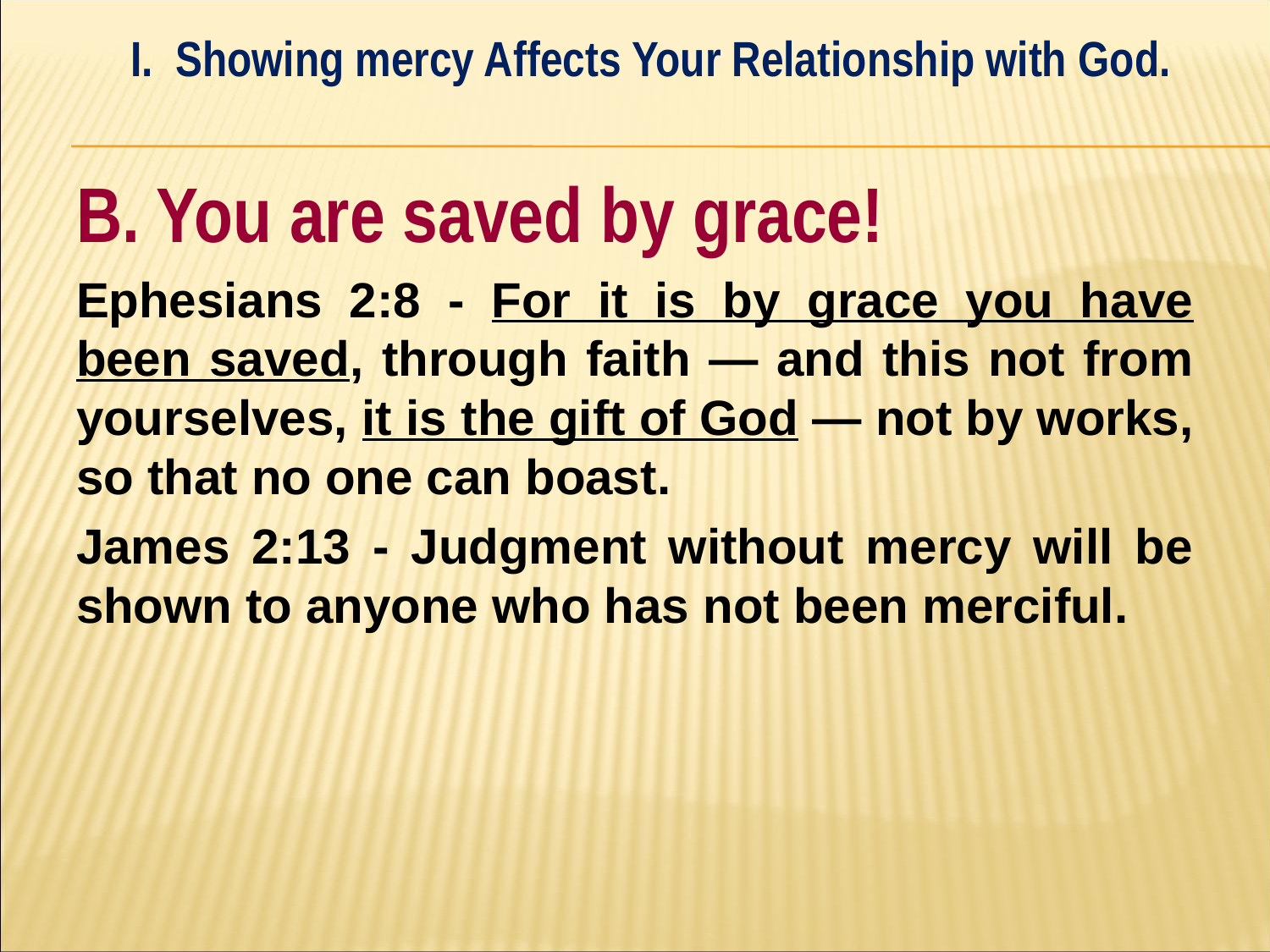

I.  Showing mercy Affects Your Relationship with God.
#
B. You are saved by grace!
Ephesians 2:8 - For it is by grace you have been saved, through faith — and this not from yourselves, it is the gift of God — not by works, so that no one can boast.
James 2:13 - Judgment without mercy will be shown to anyone who has not been merciful.